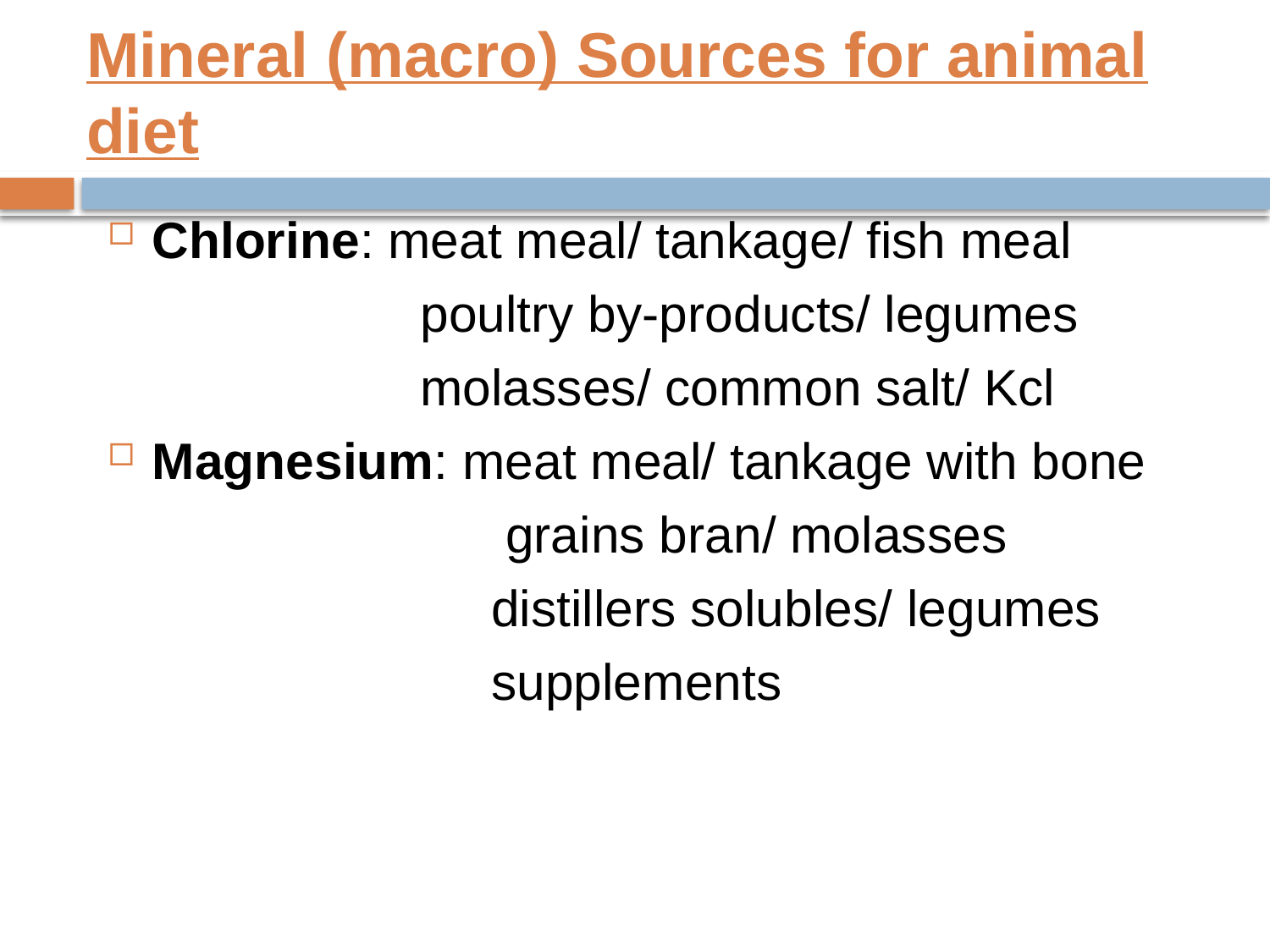

# Mineral (macro) Sources for animal diet
Chlorine: meat meal/ tankage/ fish meal
			 poultry by-products/ legumes
			 molasses/ common salt/ Kcl
Magnesium: meat meal/ tankage with bone
			       grains bran/ molasses
			      distillers solubles/ legumes
			      supplements